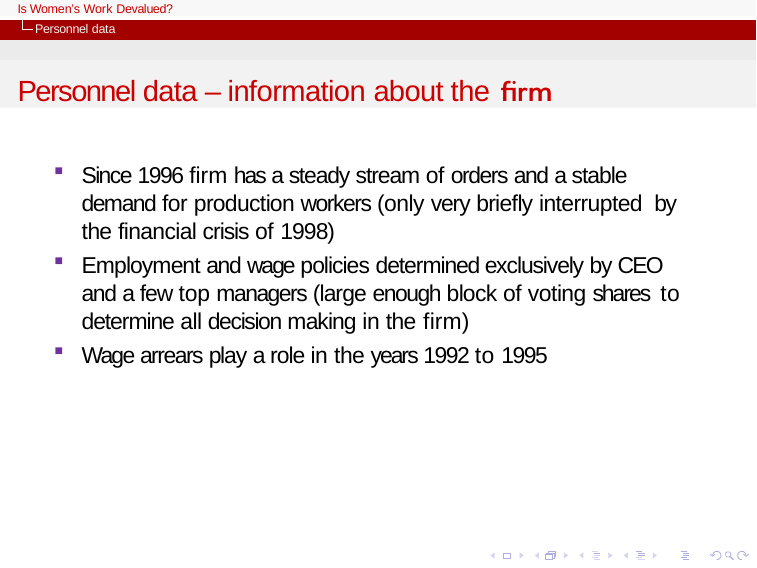

Is Women’s Work Devalued?
Personnel data

Personnel data – information about the firm
Since 1996 firm has a steady stream of orders and a stable  demand for production workers (only very briefly interrupted  by the financial crisis of 1998)
Employment and wage policies determined exclusively by CEO  and a few top managers (large enough block of voting shares  to determine all decision making in the firm)
Wage arrears play a role in the years 1992 to 1995